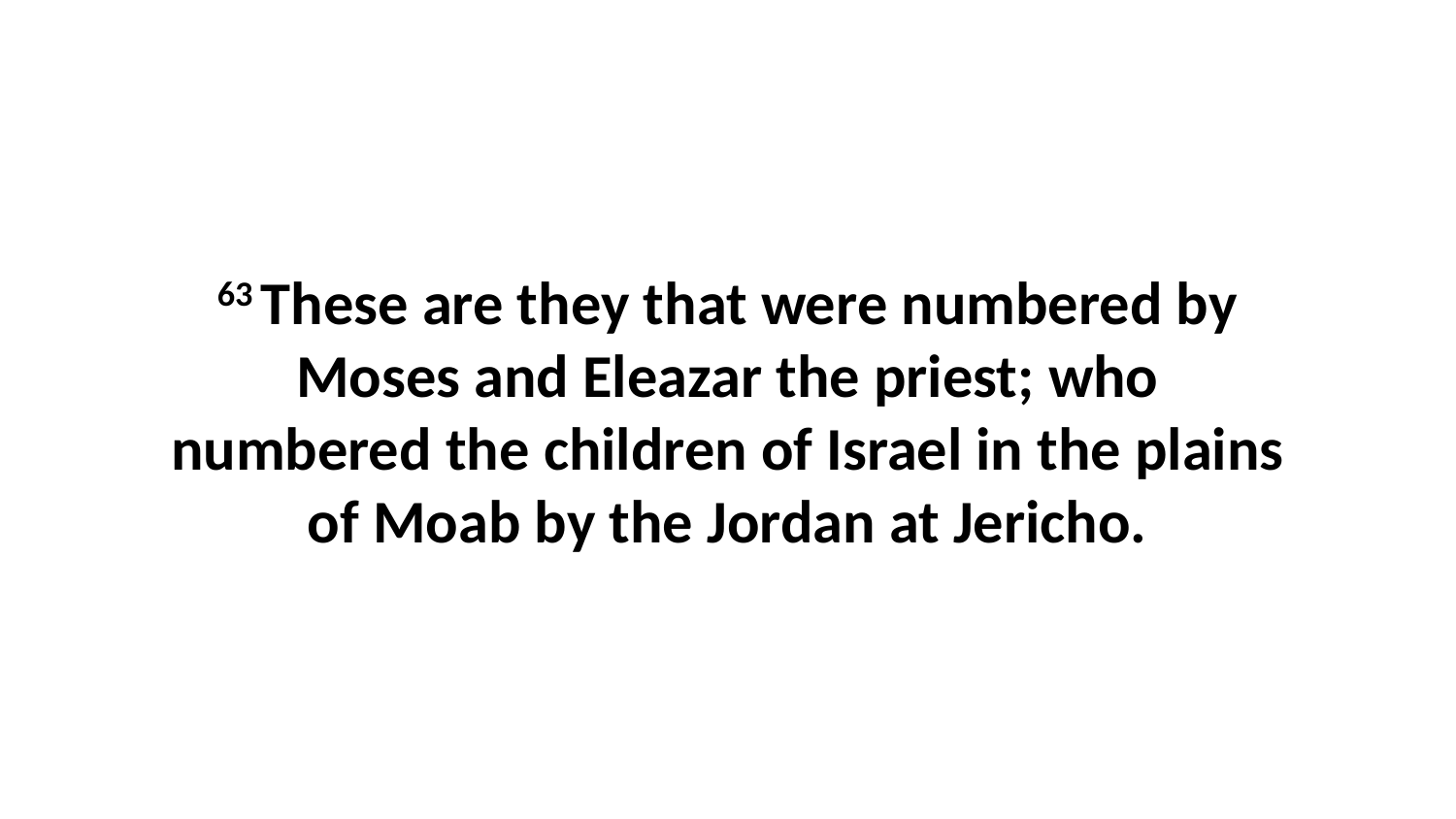

63 These are they that were numbered by Moses and Eleazar the priest; who numbered the children of Israel in the plains of Moab by the Jordan at Jericho.